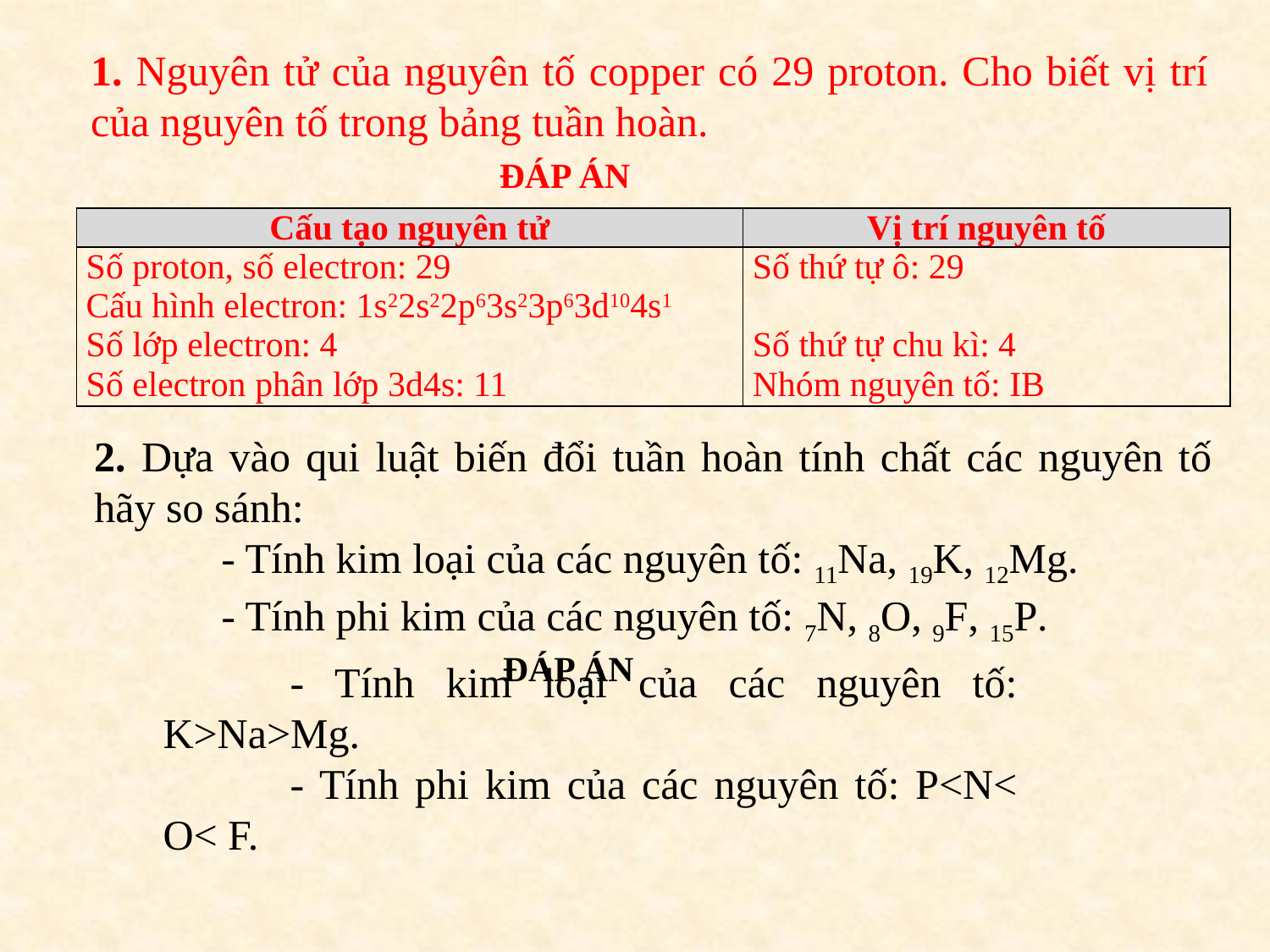

1. Nguyên tử của nguyên tố copper có 29 proton. Cho biết vị trí của nguyên tố trong bảng tuần hoàn.
ĐÁP ÁN
| Cấu tạo nguyên tử | Vị trí nguyên tố |
| --- | --- |
| Số proton, số electron: 29 Cấu hình electron: 1s22s22p63s23p63d104s1 Số lớp electron: 4 Số electron phân lớp 3d4s: 11 | Số thứ tự ô: 29 Số thứ tự chu kì: 4 Nhóm nguyên tố: IB |
2. Dựa vào qui luật biến đổi tuần hoàn tính chất các nguyên tố hãy so sánh:
          	- Tính kim loại của các nguyên tố: 11Na, 19K, 12Mg.
	- Tính phi kim của các nguyên tố: 7N, 8O, 9F, 15P.
ĐÁP ÁN
	- Tính kim loại của các nguyên tố: K>Na>Mg.
	- Tính phi kim của các nguyên tố: P<N< O< F.